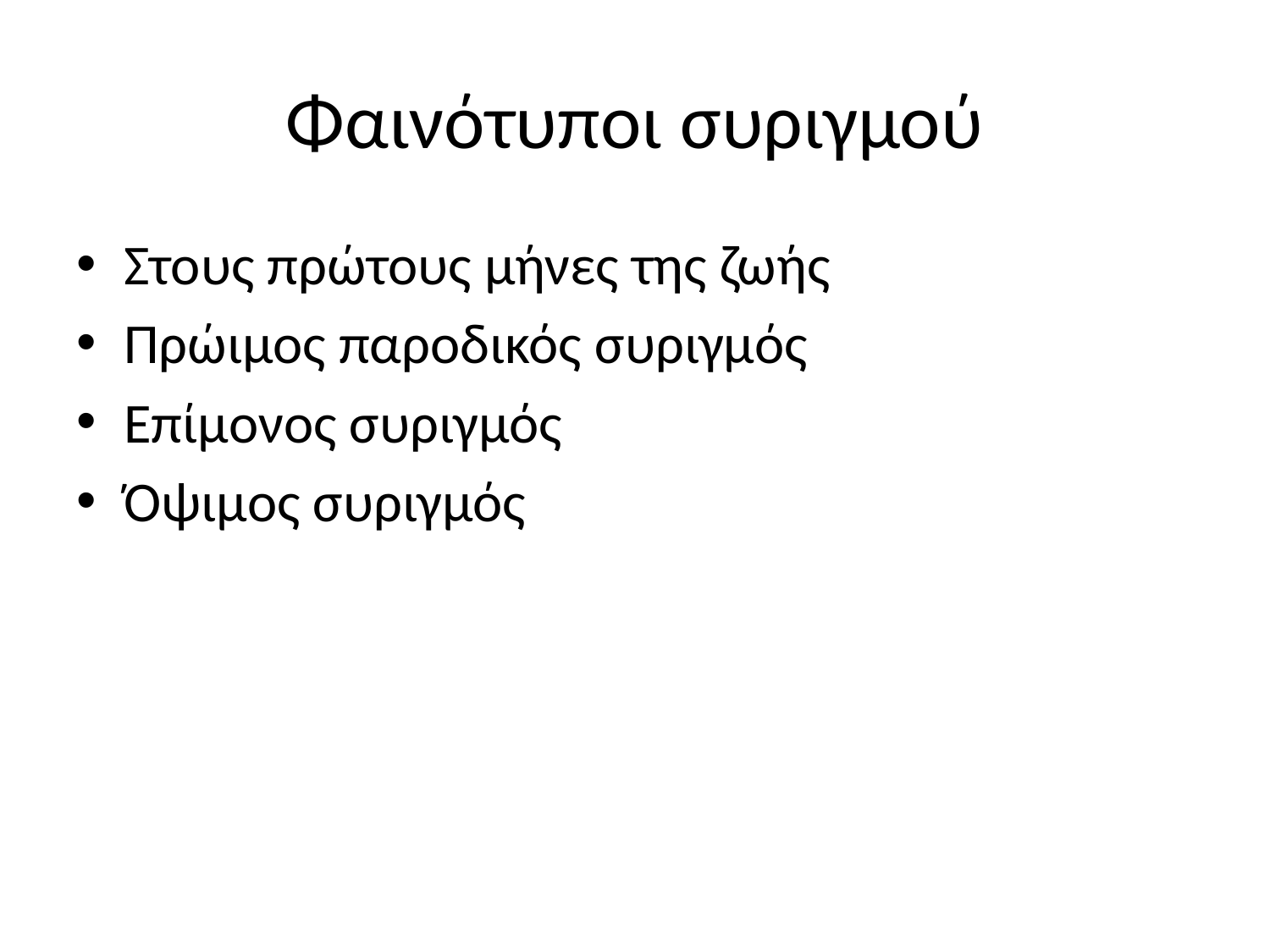

# Φαινότυποι συριγμού
Στους πρώτους μήνες της ζωής
Πρώιμος παροδικός συριγμός
Επίμονος συριγμός
Όψιμος συριγμός